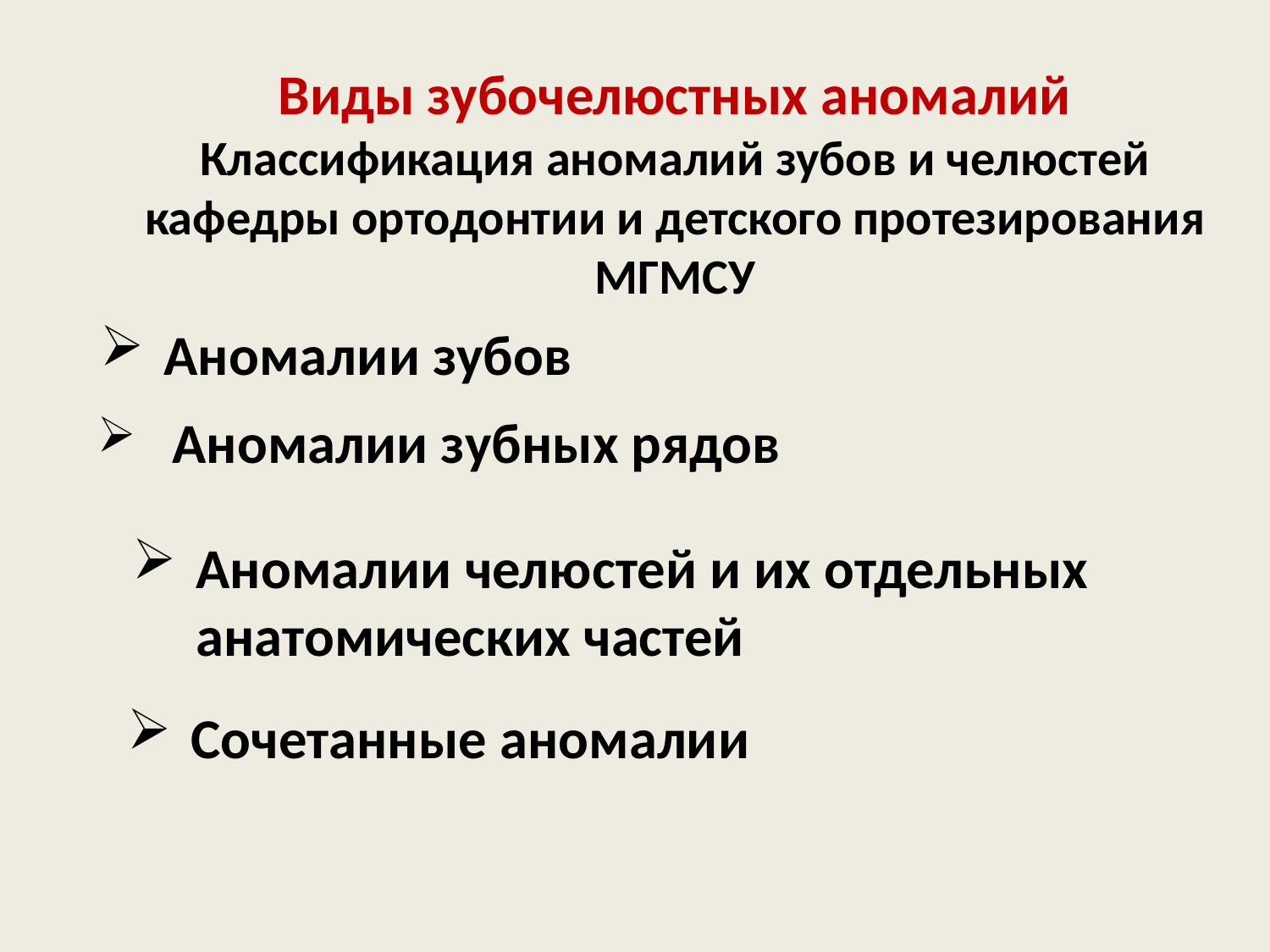

Виды зубочелюстных аномалий Классификация аномалий зубов и челюстей кафедры ортодонтии и детского протезирования МГМСУ
Аномалии зубов

 Аномалии зубных рядов
Аномалии челюстей и их отдельных анатомических частей
Сочетанные аномалии